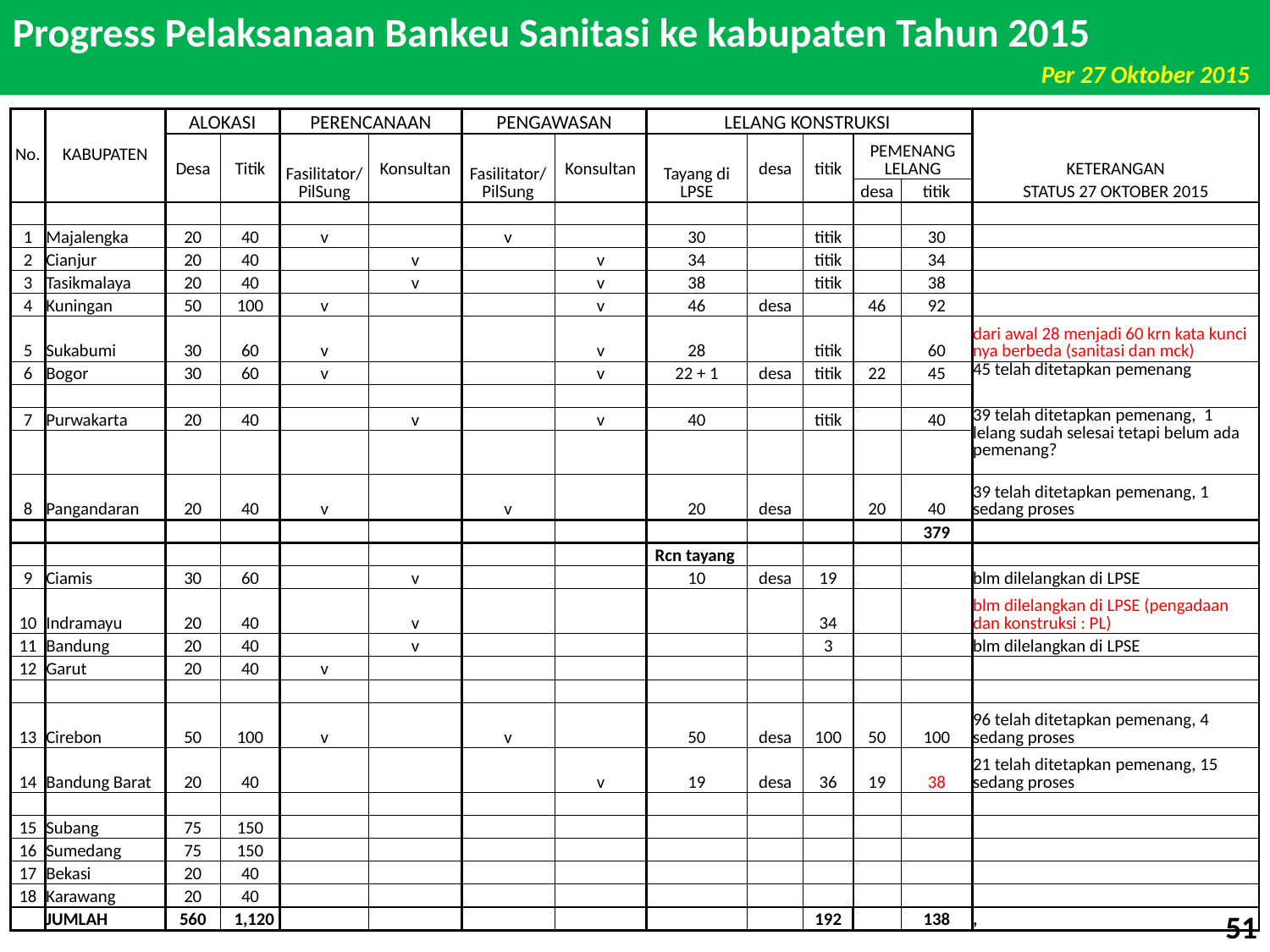

Progress Pelaksanaan Bankeu Sanitasi ke kabupaten Tahun 2015
Per 27 Oktober 2015
| No. | KABUPATEN | ALOKASI |  | PERENCANAAN |  | PENGAWASAN |  | LELANG KONSTRUKSI |  |  |  |  |  |
| --- | --- | --- | --- | --- | --- | --- | --- | --- | --- | --- | --- | --- | --- |
|  |  | Desa | Titik | Fasilitator/ PilSung | Konsultan | Fasilitator/ PilSung | Konsultan | Tayang di LPSE | desa | titik | PEMENANG LELANG |  | KETERANGAN |
|  |  |  |  |  |  |  |  |  |  |  | desa | titik | STATUS 27 OKTOBER 2015 |
|  |  |  |  |  |  |  |  |  |  |  |  |  |  |
| 1 | Majalengka | 20 | 40 | v |  | v |  | 30 |  | titik |  | 30 |  |
| 2 | Cianjur | 20 | 40 |  | v |  | v | 34 |  | titik |  | 34 |  |
| 3 | Tasikmalaya | 20 | 40 |  | v |  | v | 38 |  | titik |  | 38 |  |
| 4 | Kuningan | 50 | 100 | v |  |  | v | 46 | desa |  | 46 | 92 |  |
| 5 | Sukabumi | 30 | 60 | v |  |  | v | 28 |  | titik |  | 60 | dari awal 28 menjadi 60 krn kata kunci nya berbeda (sanitasi dan mck) |
| 6 | Bogor | 30 | 60 | v |  |  | v | 22 + 1 | desa | titik | 22 | 45 | 45 telah ditetapkan pemenang |
|  |  |  |  |  |  |  |  |  |  |  |  |  |  |
| 7 | Purwakarta | 20 | 40 |  | v |  | v | 40 |  | titik |  | 40 | 39 telah ditetapkan pemenang, 1 lelang sudah selesai tetapi belum ada pemenang? |
|  |  |  |  |  |  |  |  |  |  |  |  |  |  |
| 8 | Pangandaran | 20 | 40 | v |  | v |  | 20 | desa |  | 20 | 40 | 39 telah ditetapkan pemenang, 1 sedang proses |
|  |  |  |  |  |  |  |  |  |  |  |  | 379 |  |
|  |  |  |  |  |  |  |  | Rcn tayang |  |  |  |  |  |
| 9 | Ciamis | 30 | 60 |  | v |  |  | 10 | desa | 19 |  |  | blm dilelangkan di LPSE |
| 10 | Indramayu | 20 | 40 |  | v |  |  |  |  | 34 |  |  | blm dilelangkan di LPSE (pengadaan dan konstruksi : PL) |
| 11 | Bandung | 20 | 40 |  | v |  |  |  |  | 3 |  |  | blm dilelangkan di LPSE |
| 12 | Garut | 20 | 40 | v |  |  |  |  |  |  |  |  |  |
|  |  |  |  |  |  |  |  |  |  |  |  |  |  |
| 13 | Cirebon | 50 | 100 | v |  | v |  | 50 | desa | 100 | 50 | 100 | 96 telah ditetapkan pemenang, 4 sedang proses |
| 14 | Bandung Barat | 20 | 40 |  |  |  | v | 19 | desa | 36 | 19 | 38 | 21 telah ditetapkan pemenang, 15 sedang proses |
|  |  |  |  |  |  |  |  |  |  |  |  |  |  |
| 15 | Subang | 75 | 150 |  |  |  |  |  |  |  |  |  |  |
| 16 | Sumedang | 75 | 150 |  |  |  |  |  |  |  |  |  |  |
| 17 | Bekasi | 20 | 40 |  |  |  |  |  |  |  |  |  |  |
| 18 | Karawang | 20 | 40 |  |  |  |  |  |  |  |  |  |  |
|  | JUMLAH | 560 | 1,120 |  |  |  |  |  |  | 192 |  | 138 | , |
51